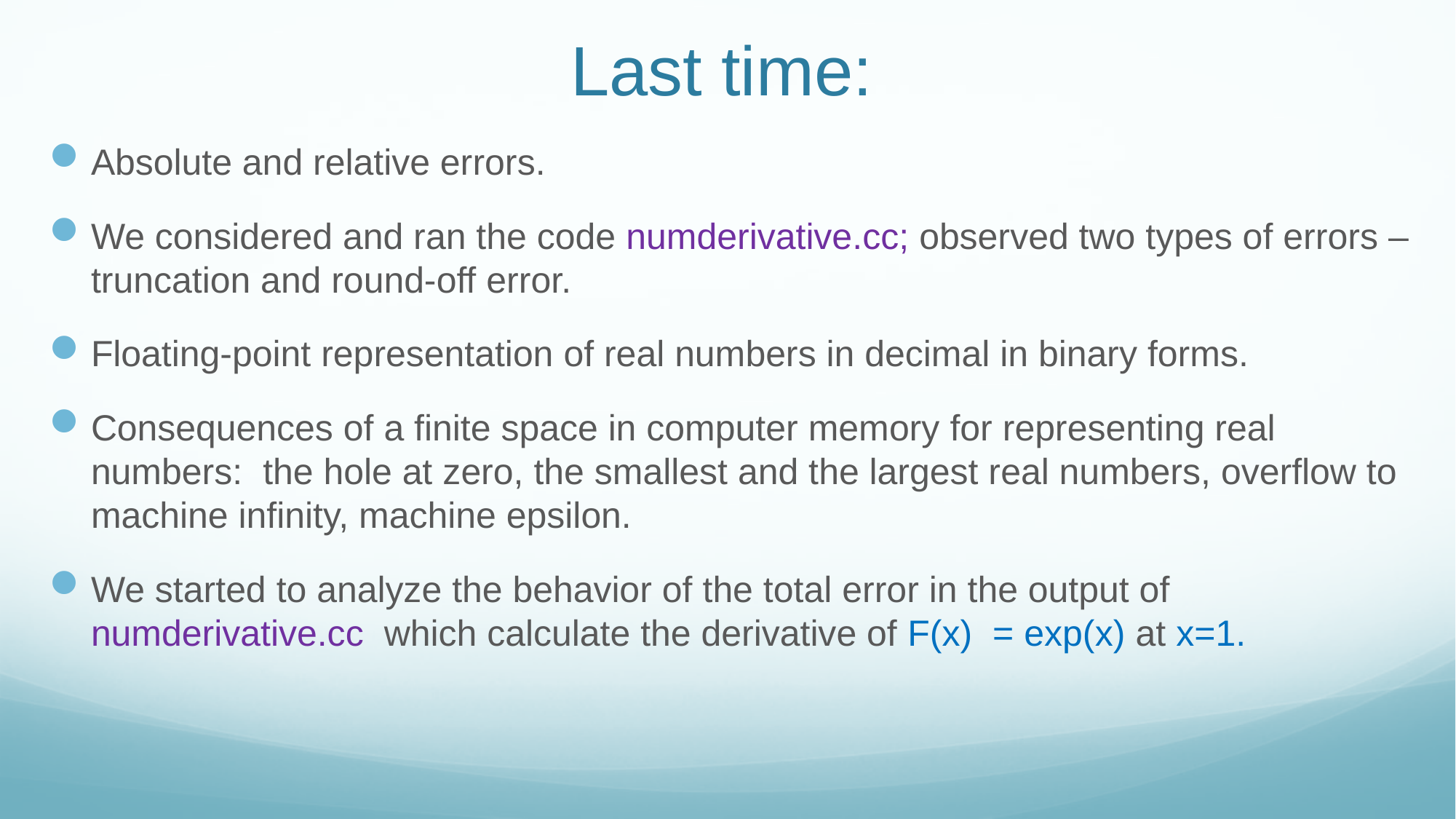

# Last time:
Absolute and relative errors.
We considered and ran the code numderivative.cc; observed two types of errors – truncation and round-off error.
Floating-point representation of real numbers in decimal in binary forms.
Consequences of a finite space in computer memory for representing real numbers:  the hole at zero, the smallest and the largest real numbers, overflow to machine infinity, machine epsilon.
We started to analyze the behavior of the total error in the output of numderivative.cc  which calculate the derivative of F(x)  = exp(x) at x=1.